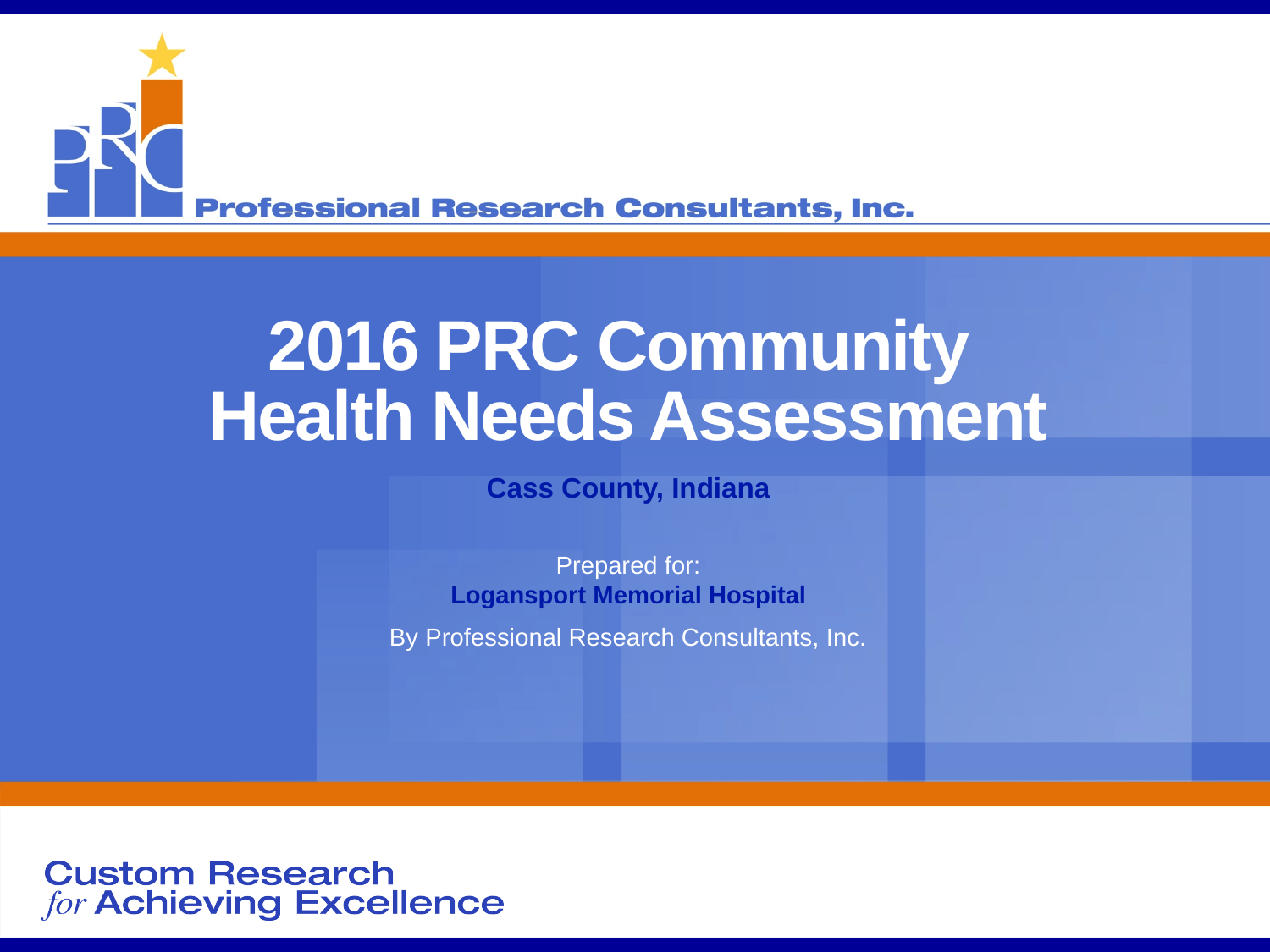

# 2016 PRC Community Health Needs Assessment
Cass County, Indiana
Prepared for:
Logansport Memorial Hospital
By Professional Research Consultants, Inc.